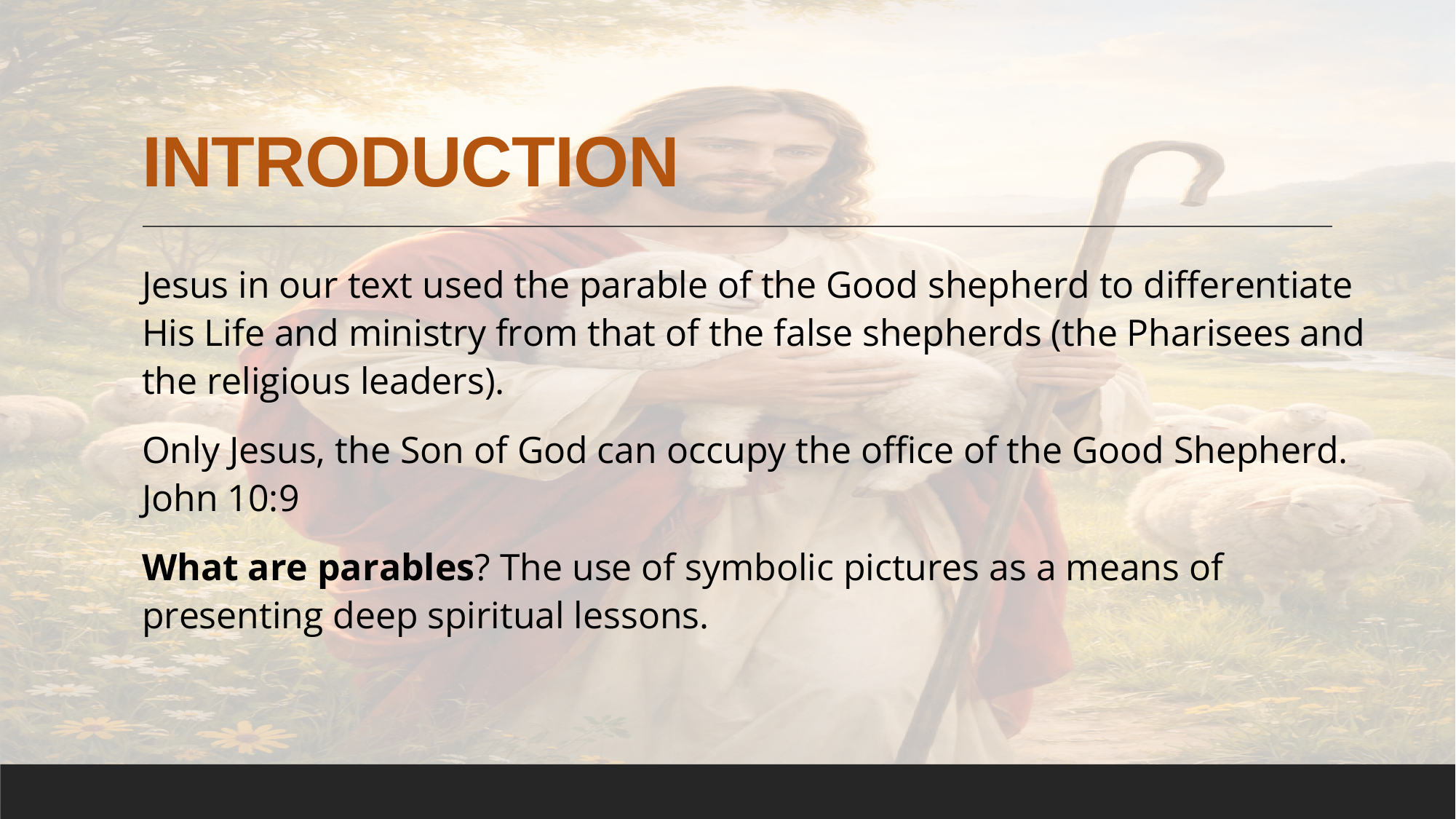

# INTRODUCTION
Jesus in our text used the parable of the Good shepherd to differentiate His Life and ministry from that of the false shepherds (the Pharisees and the religious leaders).
Only Jesus, the Son of God can occupy the office of the Good Shepherd. John 10:9
What are parables? The use of symbolic pictures as a means of presenting deep spiritual lessons.